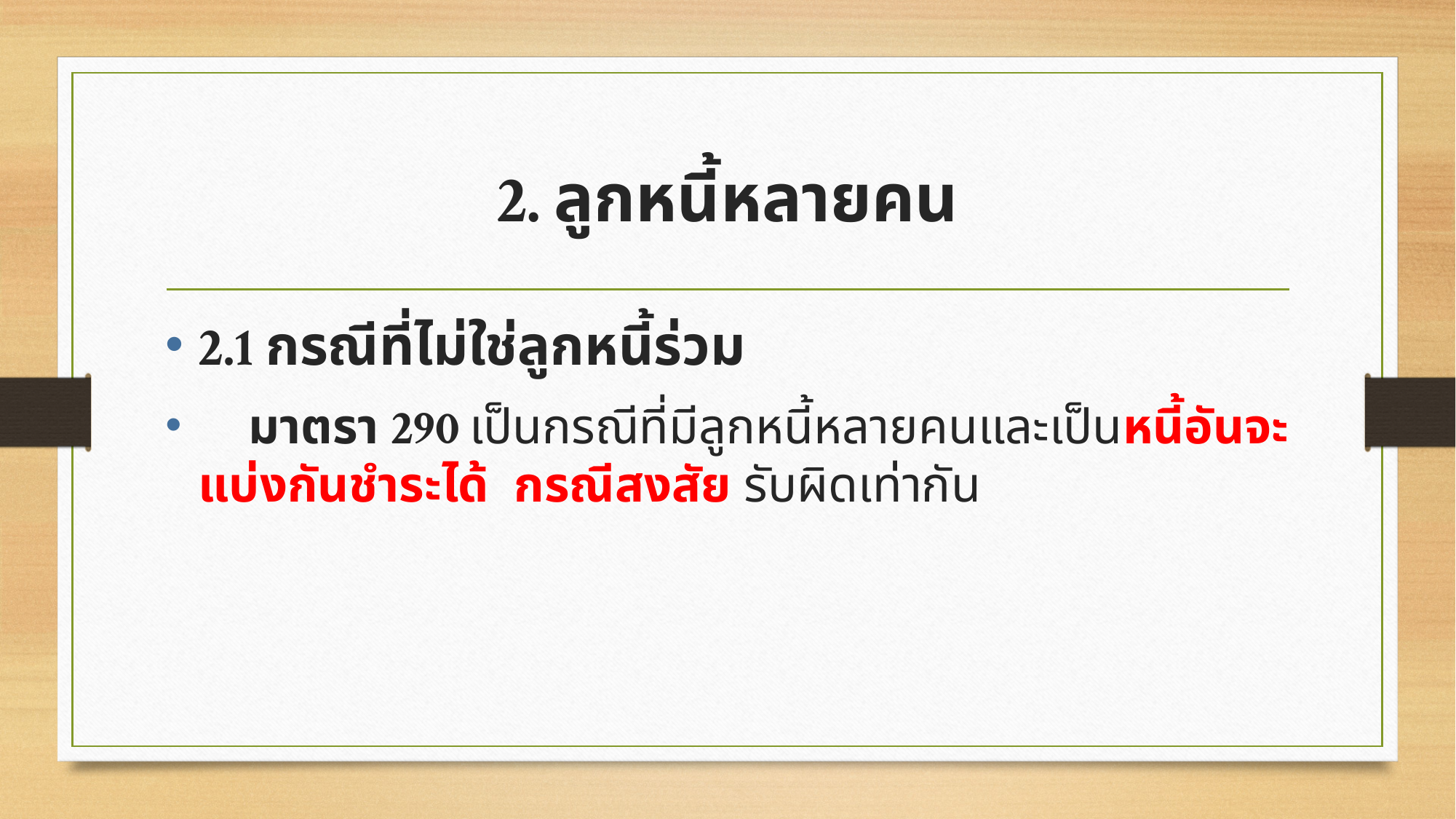

# 2. ลูกหนี้หลายคน
2.1 กรณีที่ไม่ใช่ลูกหนี้ร่วม
    มาตรา 290 เป็นกรณีที่มีลูกหนี้หลายคนและเป็นหนี้อันจะแบ่งกันชำระได้  กรณีสงสัย รับผิดเท่ากัน